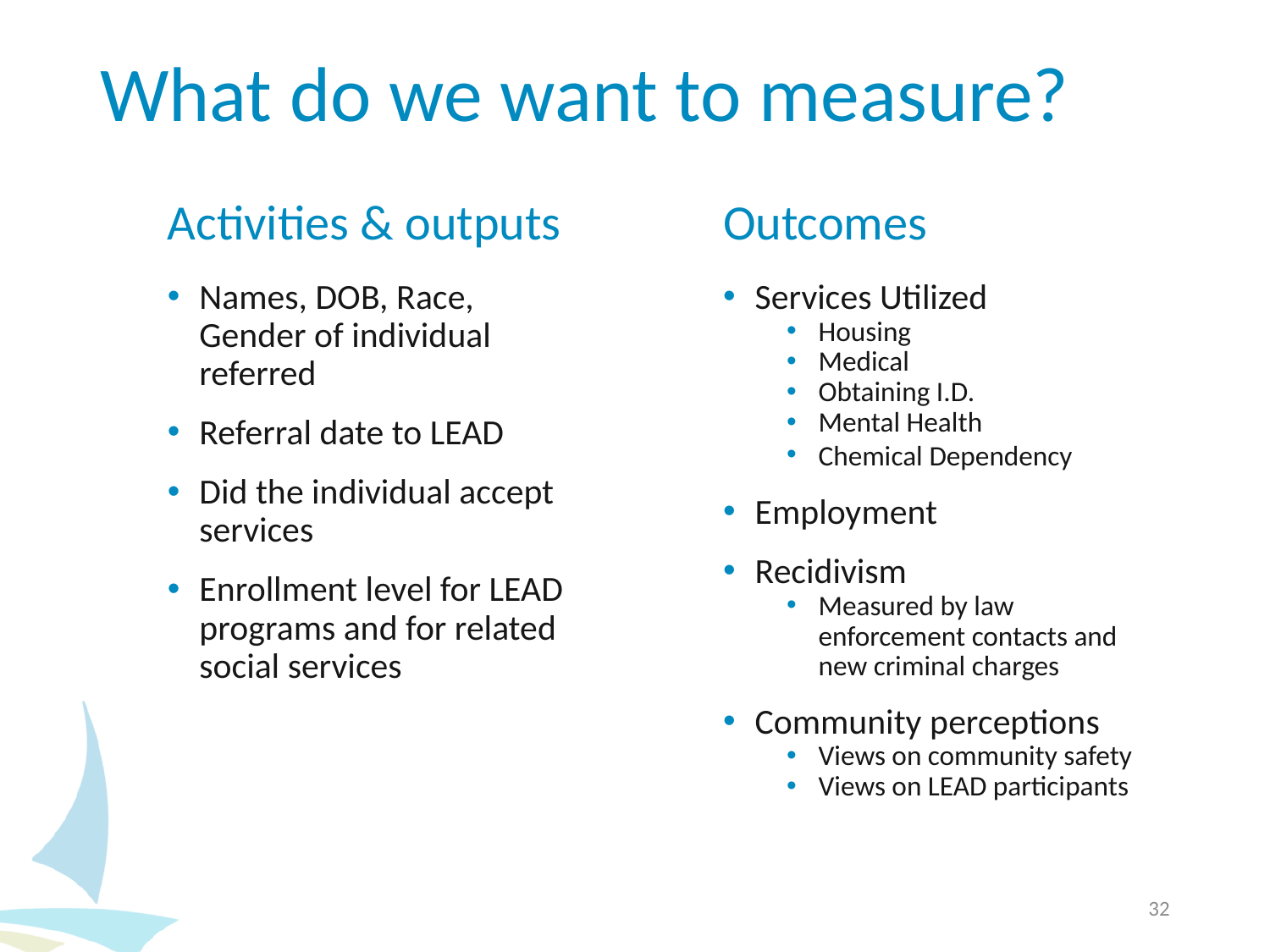

# What do we want to measure?
Activities & outputs
Outcomes
Services Utilized
Housing
Medical
Obtaining I.D.
Mental Health
Chemical Dependency
Employment
Recidivism
Measured by law enforcement contacts and new criminal charges
Community perceptions
Views on community safety
Views on LEAD participants

Names, DOB, Race, Gender of individual referred
Referral date to LEAD
Did the individual accept services
Enrollment level for LEAD programs and for related social services
32